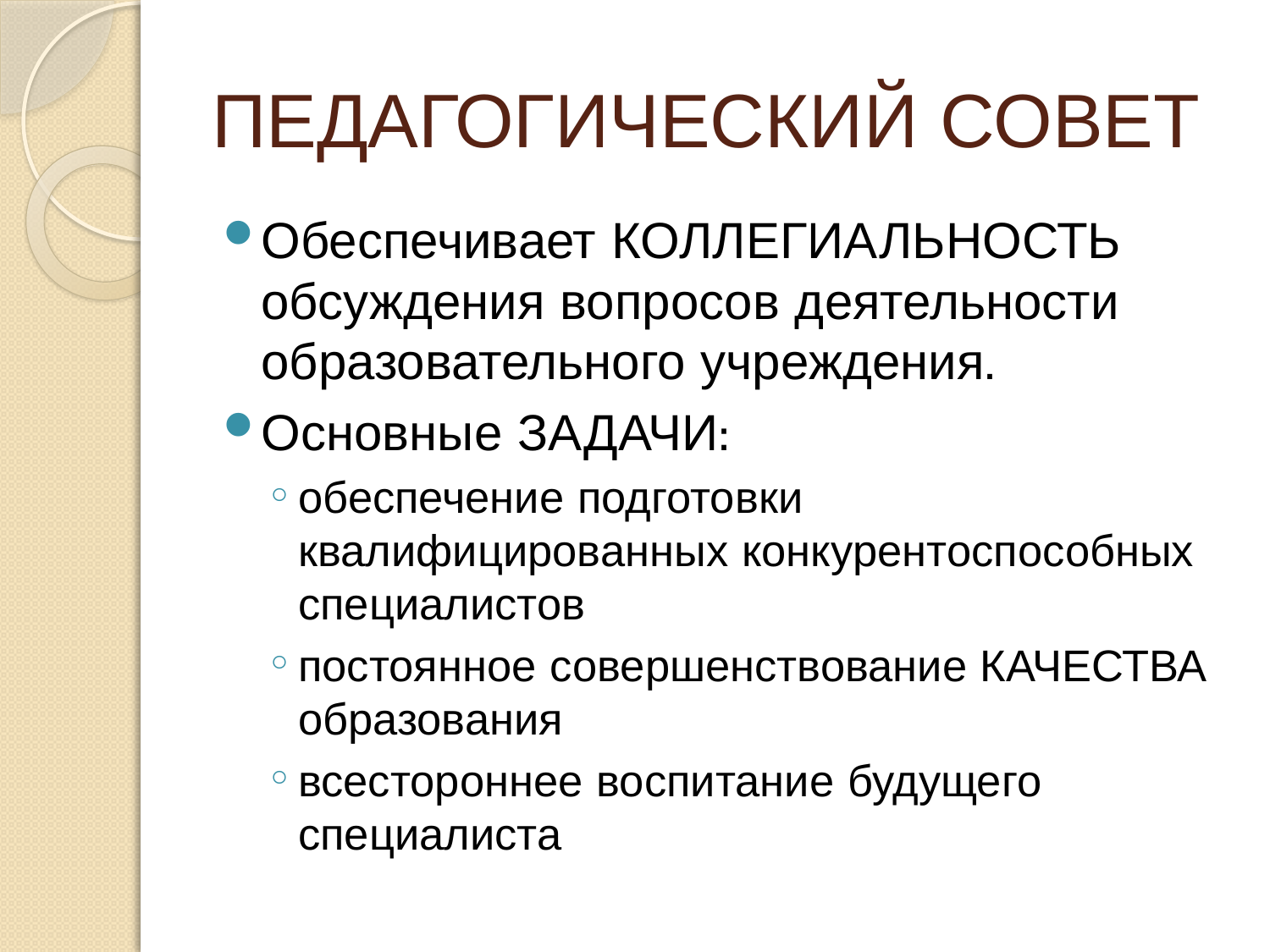

# ПЕДАГОГИЧЕСКИЙ СОВЕТ
Обеспечивает КОЛЛЕГИАЛЬНОСТЬ обсуждения вопросов деятельности образовательного учреждения.
Основные ЗАДАЧИ:
обеспечение подготовки квалифицированных конкурентоспособных специалистов
постоянное совершенствование КАЧЕСТВА образования
всестороннее воспитание будущего специалиста